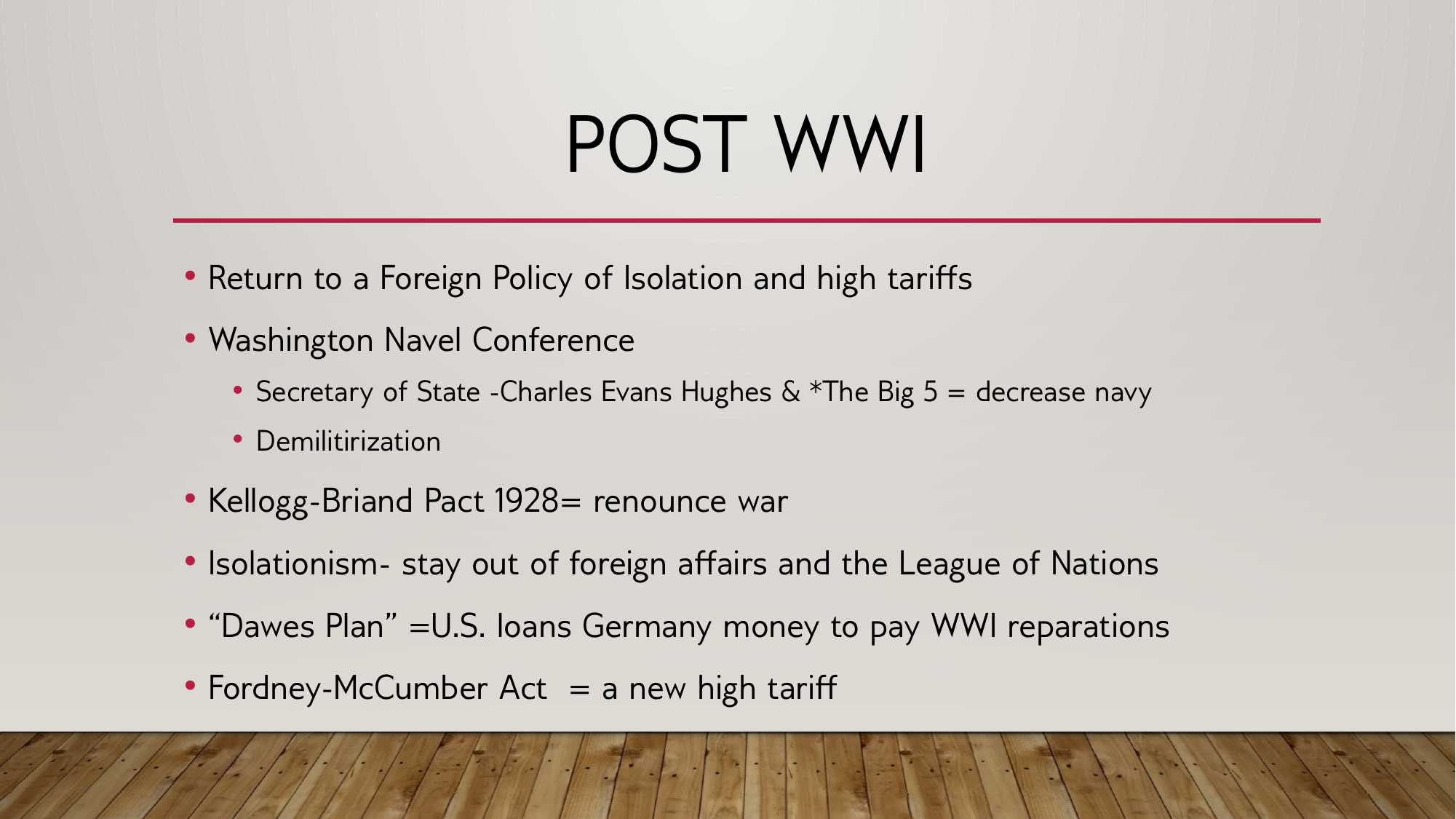

# Post WWI
Return to a Foreign Policy of Isolation and high tariffs
Washington Navel Conference
Secretary of State -Charles Evans Hughes & *The Big 5 = decrease navy
Demilitirization
Kellogg-Briand Pact 1928= renounce war
Isolationism- stay out of foreign affairs and the League of Nations
“Dawes Plan” =U.S. loans Germany money to pay WWI reparations
Fordney-McCumber Act  = a new high tariff